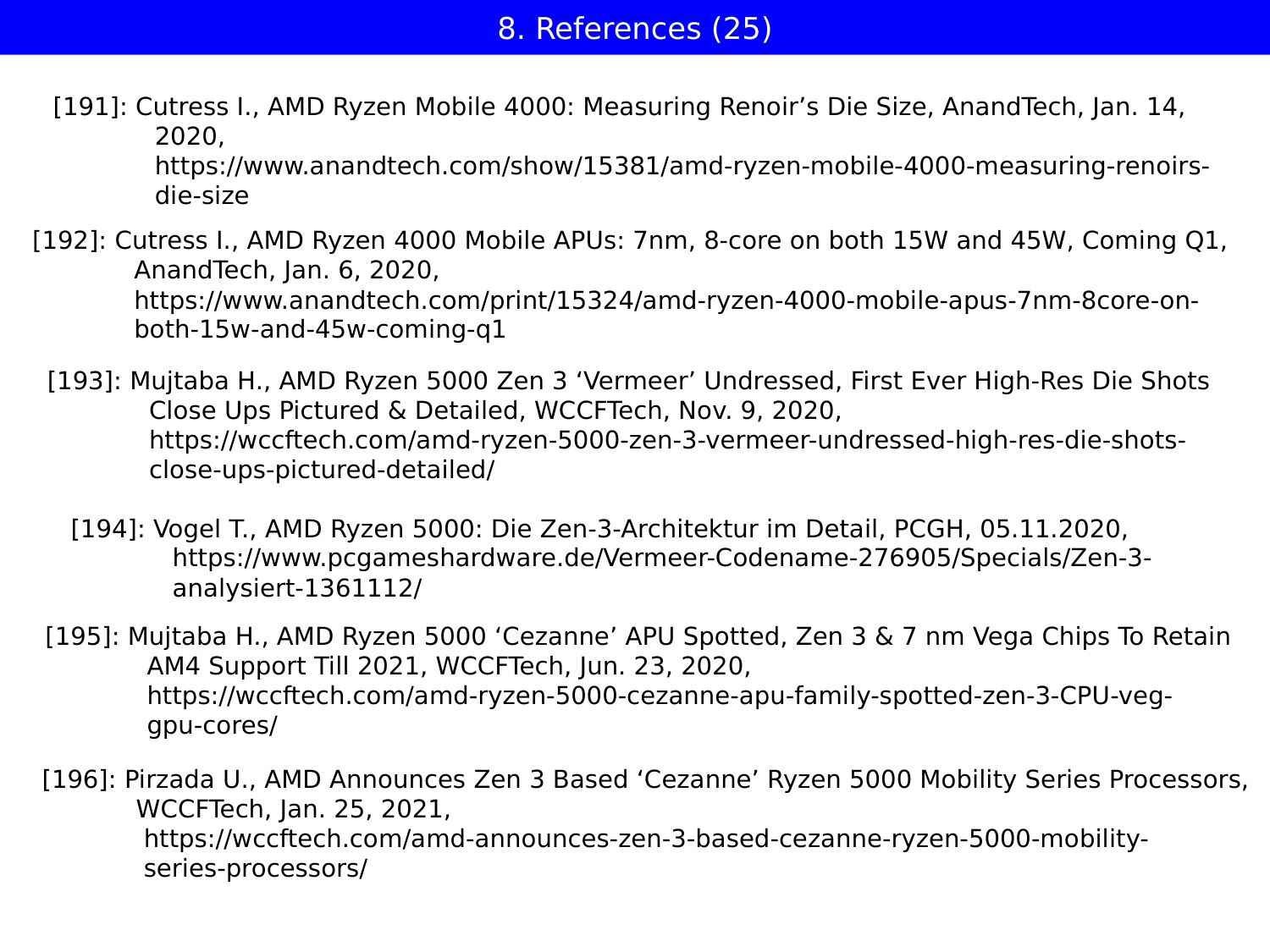

# 8. References (25)
[191]: Cutress I., AMD Ryzen Mobile 4000: Measuring Renoir’s Die Size, AnandTech, Jan. 14,
             2020,
             https://www.anandtech.com/show/15381/amd-ryzen-mobile-4000-measuring-renoirs-
             die-size
[192]: Cutress I., AMD Ryzen 4000 Mobile APUs: 7nm, 8-core on both 15W and 45W, Coming Q1,
             AnandTech, Jan. 6, 2020,
             https://www.anandtech.com/print/15324/amd-ryzen-4000-mobile-apus-7nm-8core-on-
             both-15w-and-45w-coming-q1
[193]: Mujtaba H., AMD Ryzen 5000 Zen 3 ‘Vermeer’ Undressed, First Ever High-Res Die Shots
             Close Ups Pictured & Detailed, WCCFTech, Nov. 9, 2020,
             https://wccftech.com/amd-ryzen-5000-zen-3-vermeer-undressed-high-res-die-shots-
             close-ups-pictured-detailed/
[194]: Vogel T., AMD Ryzen 5000: Die Zen-3-Architektur im Detail, PCGH, 05.11.2020,
             https://www.pcgameshardware.de/Vermeer-Codename-276905/Specials/Zen-3-
             analysiert-1361112/
[195]: Mujtaba H., AMD Ryzen 5000 ‘Cezanne’ APU Spotted, Zen 3 & 7 nm Vega Chips To Retain
             AM4 Support Till 2021, WCCFTech, Jun. 23, 2020,
             https://wccftech.com/amd-ryzen-5000-cezanne-apu-family-spotted-zen-3-CPU-veg-
             gpu-cores/
[196]: Pirzada U., AMD Announces Zen 3 Based ‘Cezanne’ Ryzen 5000 Mobility Series Processors,
            WCCFTech, Jan. 25, 2021,
             https://wccftech.com/amd-announces-zen-3-based-cezanne-ryzen-5000-mobility-
             series-processors/